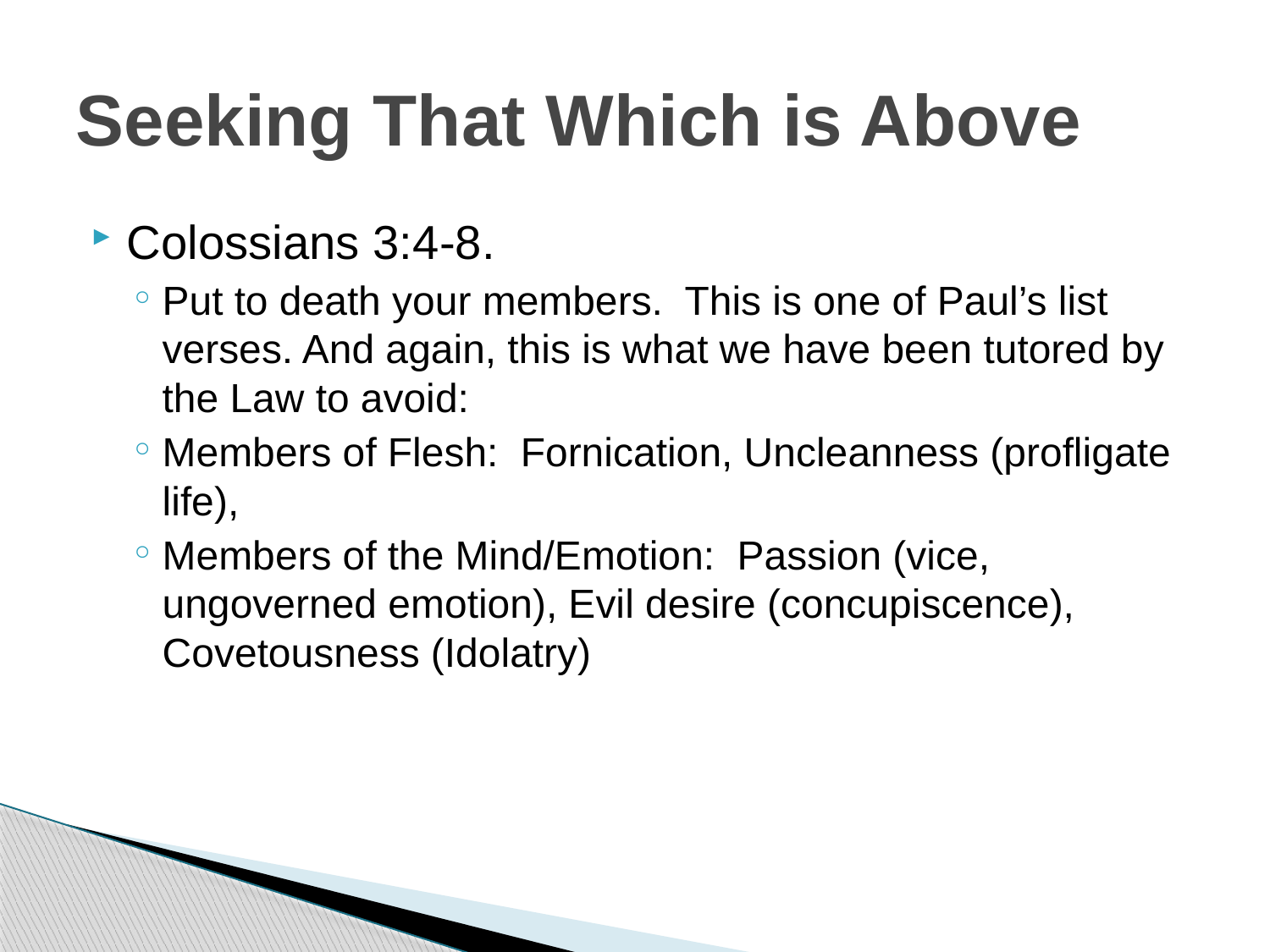

# Seeking That Which is Above
Colossians 3:4-8.
Put to death your members.  This is one of Paul’s list verses. And again, this is what we have been tutored by the Law to avoid:
Members of Flesh:  Fornication, Uncleanness (profligate life),
Members of the Mind/Emotion:  Passion (vice, ungoverned emotion), Evil desire (concupiscence), Covetousness (Idolatry)